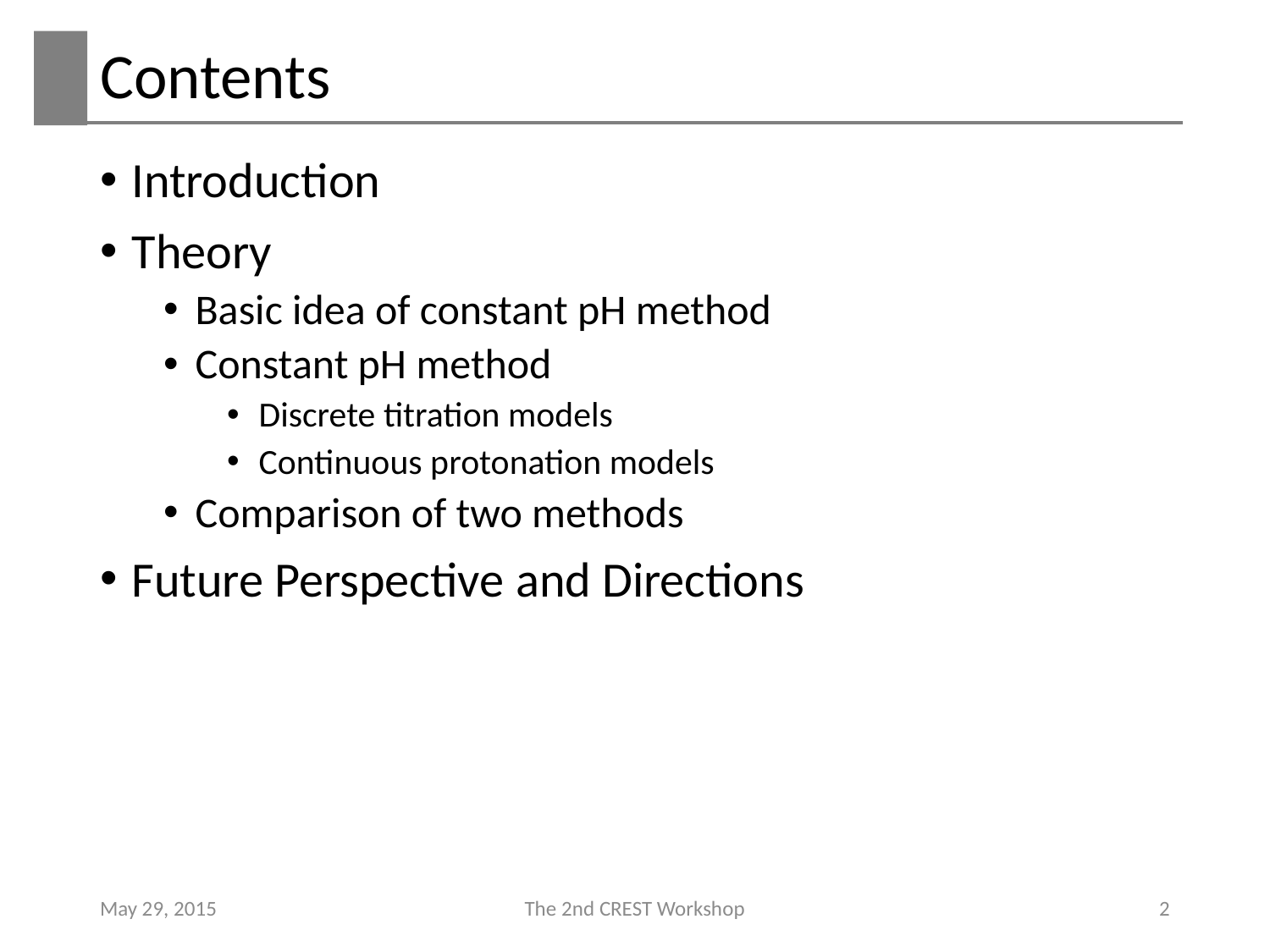

# Contents
Introduction
Theory
Basic idea of constant pH method
Constant pH method
Discrete titration models
Continuous protonation models
Comparison of two methods
Future Perspective and Directions

May 29, 2015
The 2nd CREST Workshop
2